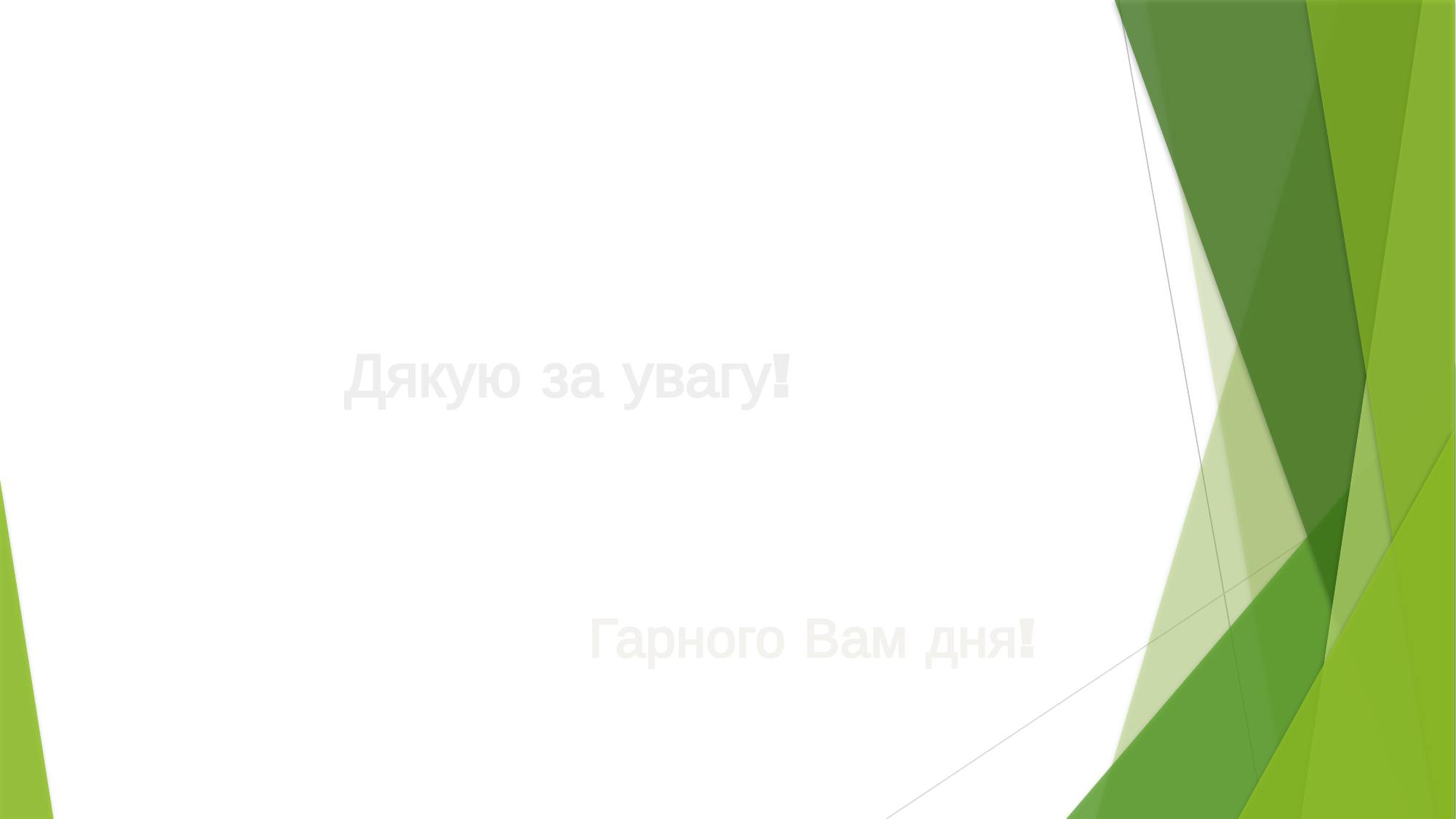

# Дякую за увагу!
Гарного Вам дня!